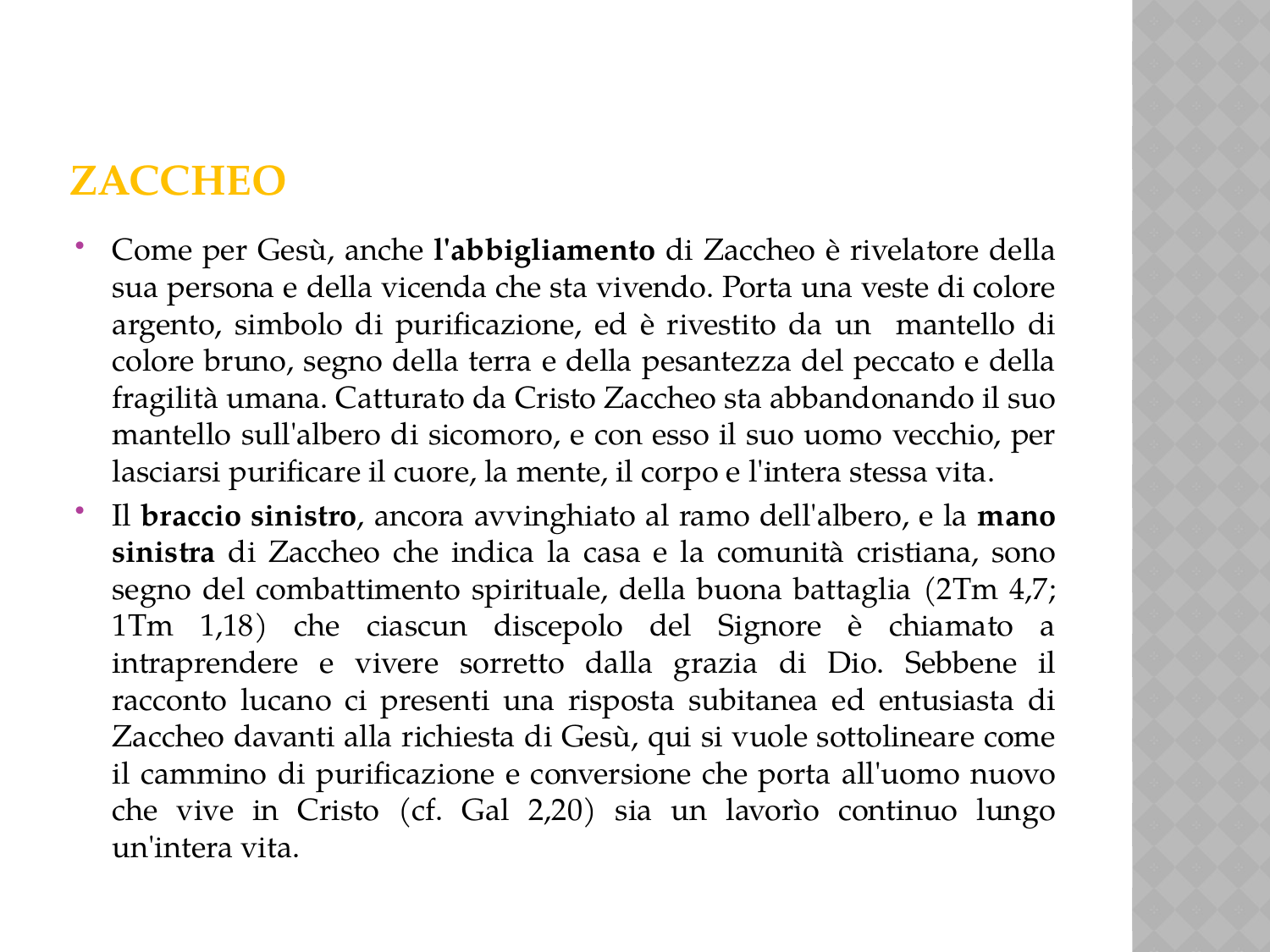

# ZACCHEO
Come per Gesù, anche l'abbigliamento di Zaccheo è rivelatore della sua persona e della vicenda che sta vivendo. Porta una veste di colore argento, simbolo di purificazione, ed è rivestito da un  mantello di colore bruno, segno della terra e della pesantezza del peccato e della fragilità umana. Catturato da Cristo Zaccheo sta abbandonando il suo mantello sull'albero di sicomoro, e con esso il suo uomo vecchio, per lasciarsi purificare il cuore, la mente, il corpo e l'intera stessa vita.
Il braccio sinistro, ancora avvinghiato al ramo dell'albero, e la mano sinistra di Zaccheo che indica la casa e la comunità cristiana, sono segno del combattimento spirituale, della buona battaglia (2Tm 4,7; 1Tm 1,18) che ciascun discepolo del Signore è chiamato a intraprendere e vivere sorretto dalla grazia di Dio. Sebbene il racconto lucano ci presenti una risposta subitanea ed entusiasta di Zaccheo davanti alla richiesta di Gesù, qui si vuole sottolineare come il cammino di purificazione e conversione che porta all'uomo nuovo che vive in Cristo (cf. Gal 2,20) sia un lavorìo continuo lungo un'intera vita.